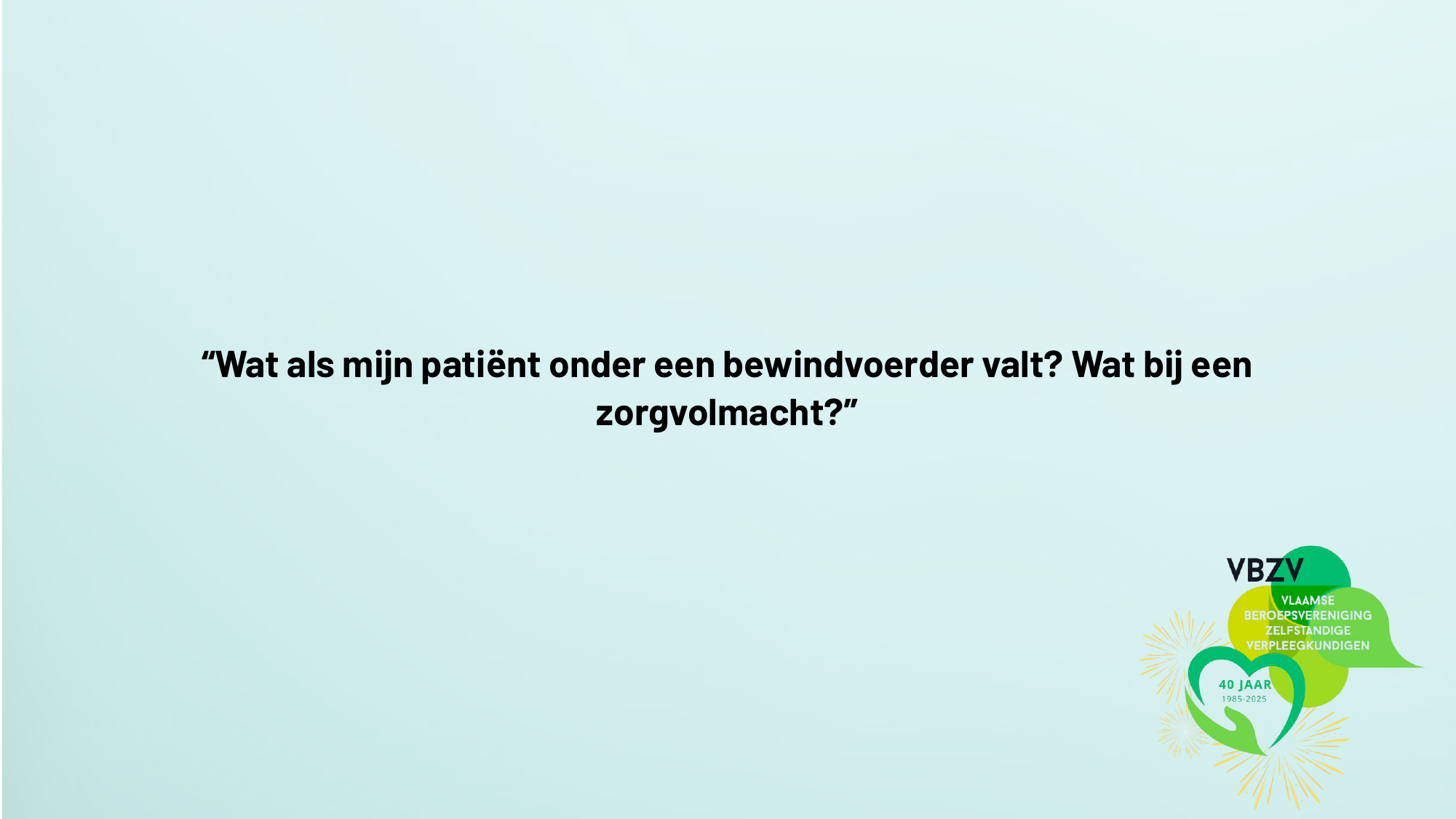

“Wat als mijn patiënt onder een bewindvoerder valt? Wat bij een zorgvolmacht?”